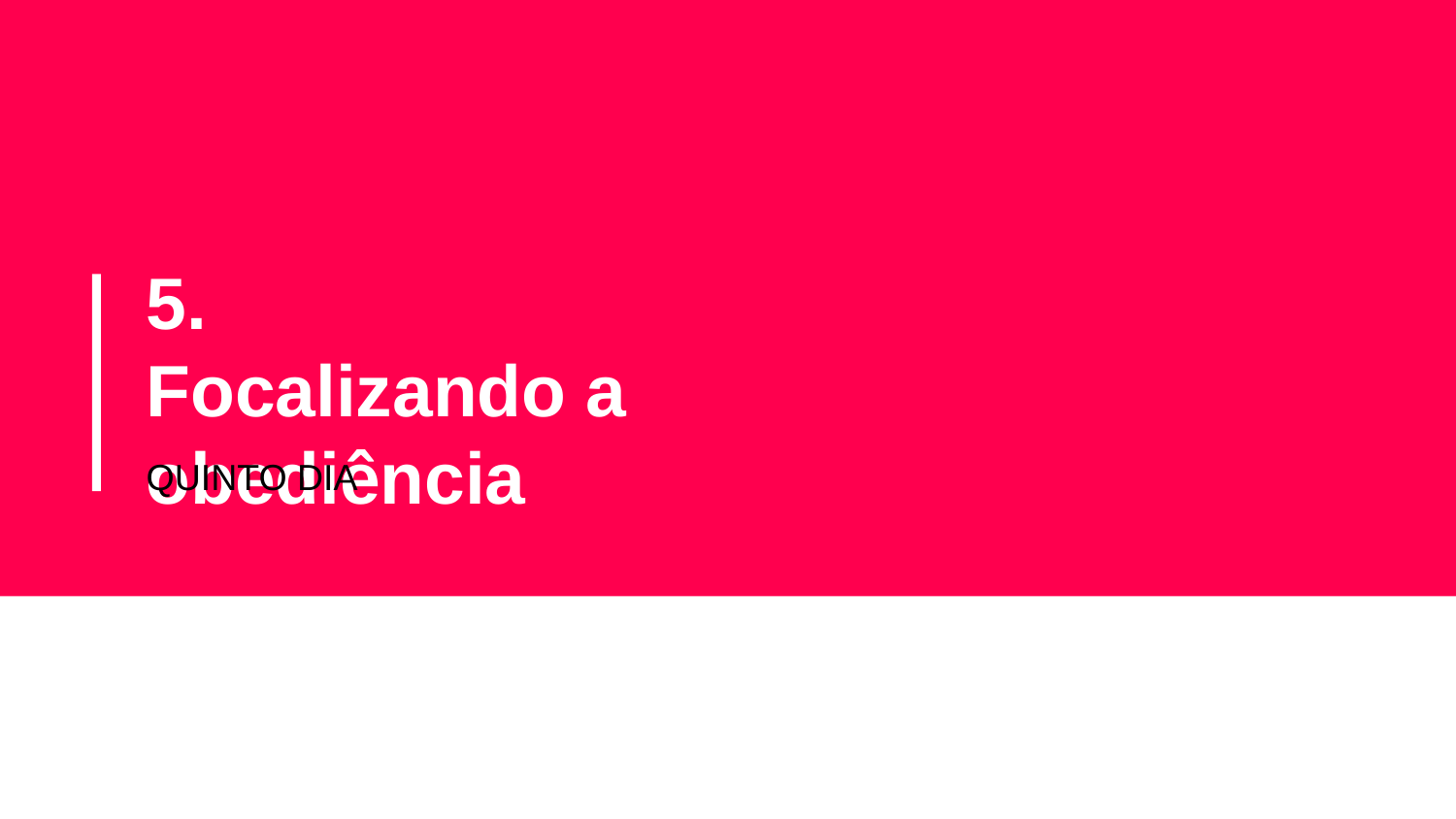

# 5.
Focalizando a obediência
QUINTO DIA